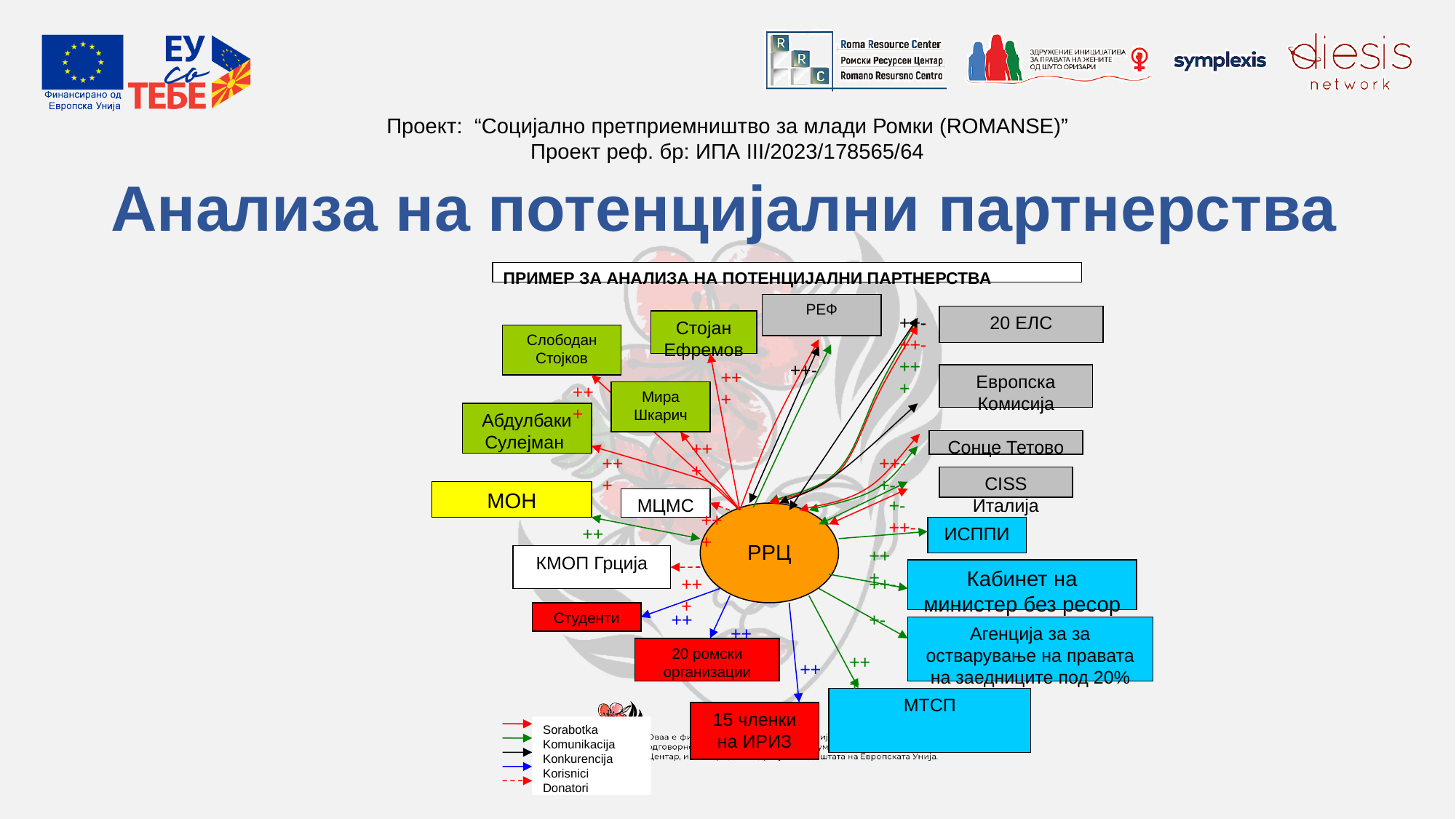

# Анализа на потенцијални партнерства

ПРИМЕР ЗА АНАЛИЗА НА ПОТЕНЦИЈАЛНИ ПАРТНЕРСТВА
РЕФ
++-
++-
+++
20 ЕЛС
Стојан Ефремов

Слободан Стојков

++-
+++
Европска Комисија
+++

Мира Шкарич
Абдулбаки Сулејман

Сонце Тетово

+++

+++

++-
+-

CISS Италија
МОН

МЦМС

+-
++-

+++

РРЦ

++

ИСППИ

+++
КМОП Грција
Кабинет на министер без ресор

+++
++-

Студенти
++

+-
++
Агенција за за остварување на правата на заедниците под 20%
20 ромски организации
+++
++
МТСП
15 членки на ИРИЗ
Sorabotka
Komunikacija
Konkurencija
Korisnici
Donatori